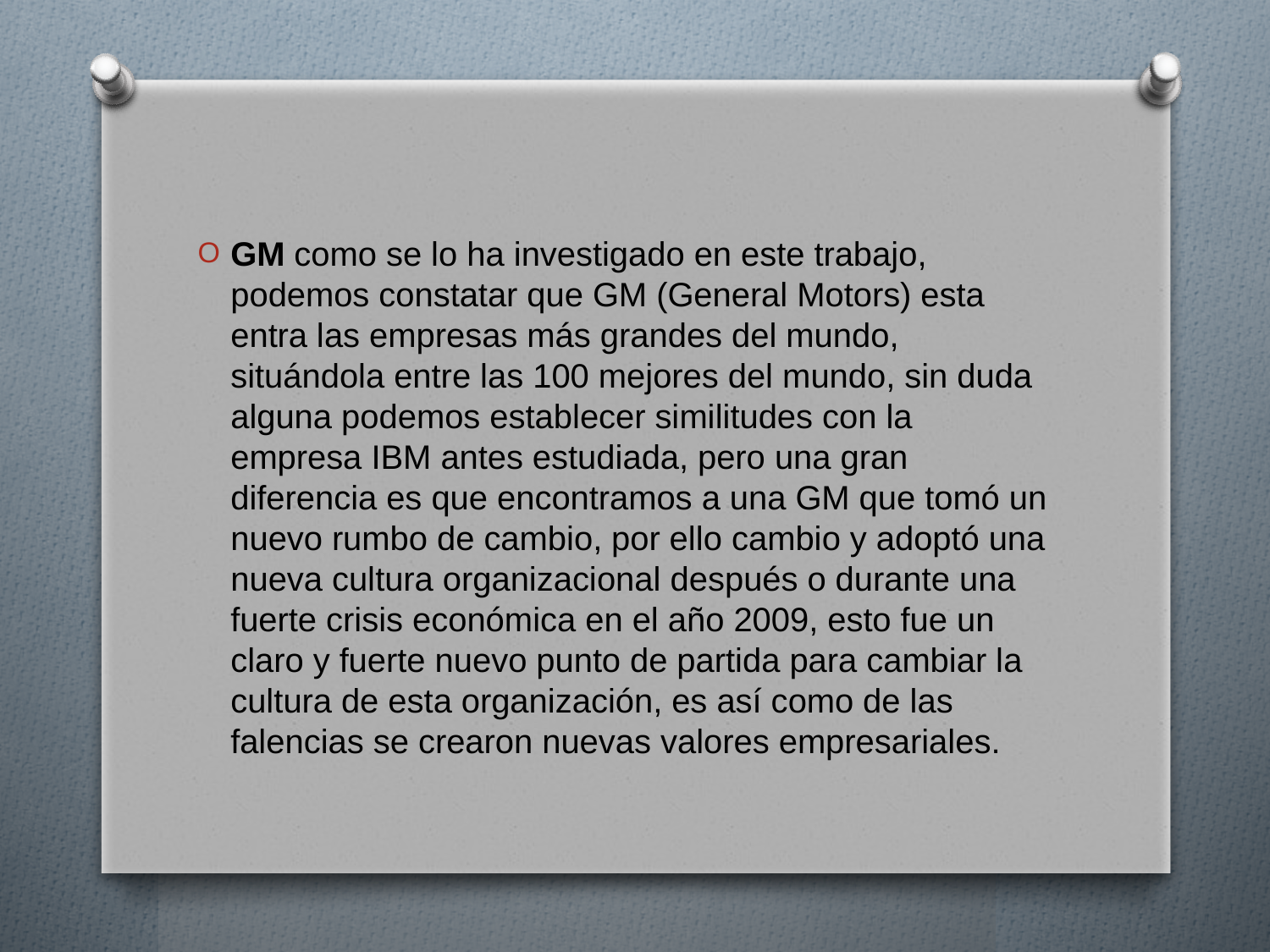

GM como se lo ha investigado en este trabajo, podemos constatar que GM (General Motors) esta entra las empresas más grandes del mundo, situándola entre las 100 mejores del mundo, sin duda alguna podemos establecer similitudes con la empresa IBM antes estudiada, pero una gran diferencia es que encontramos a una GM que tomó un nuevo rumbo de cambio, por ello cambio y adoptó una nueva cultura organizacional después o durante una fuerte crisis económica en el año 2009, esto fue un claro y fuerte nuevo punto de partida para cambiar la cultura de esta organización, es así como de las falencias se crearon nuevas valores empresariales.